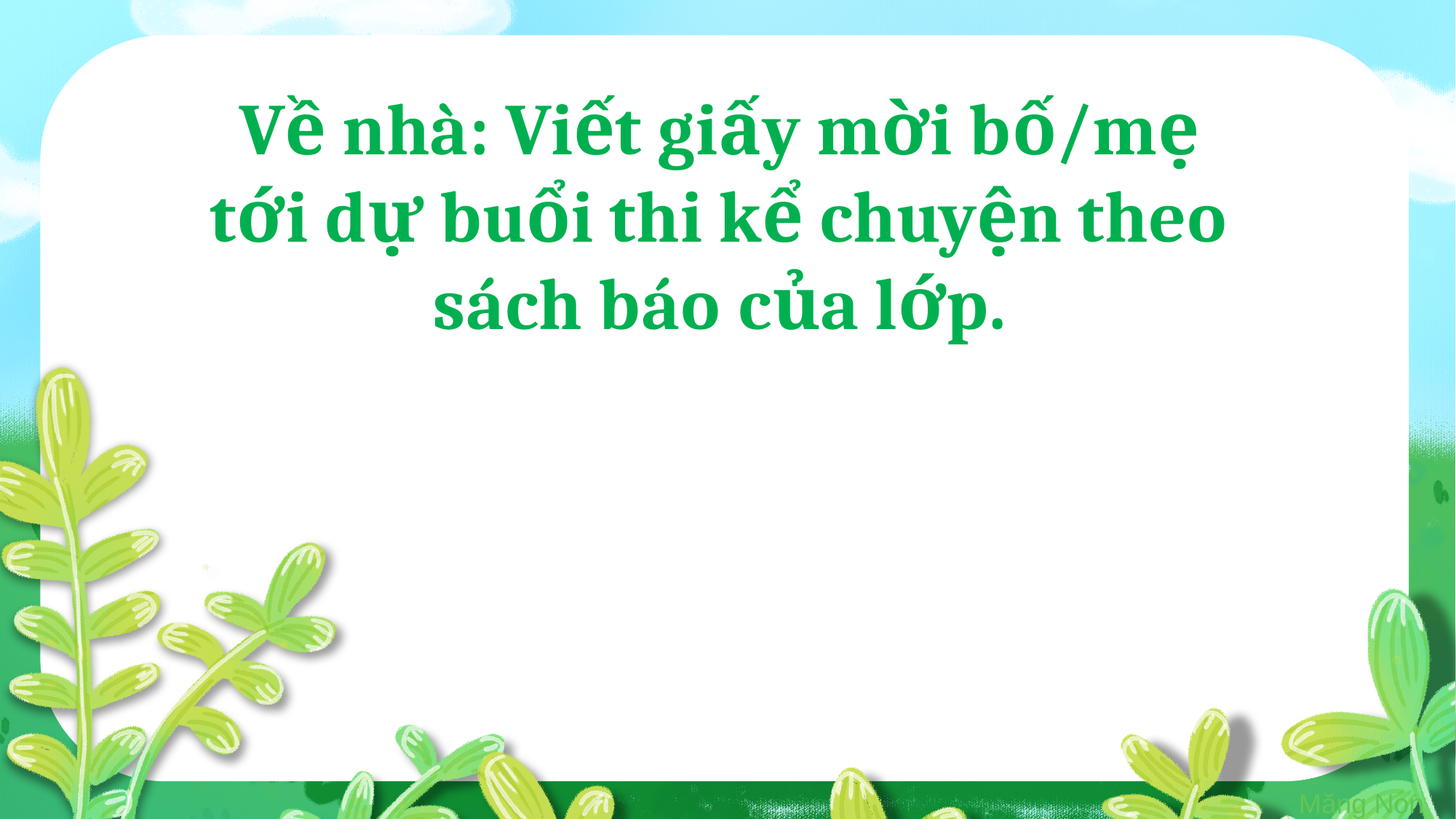

Về nhà: Viết giấy mời bố/mẹ tới dự buổi thi kể chuyện theo sách báo của lớp.